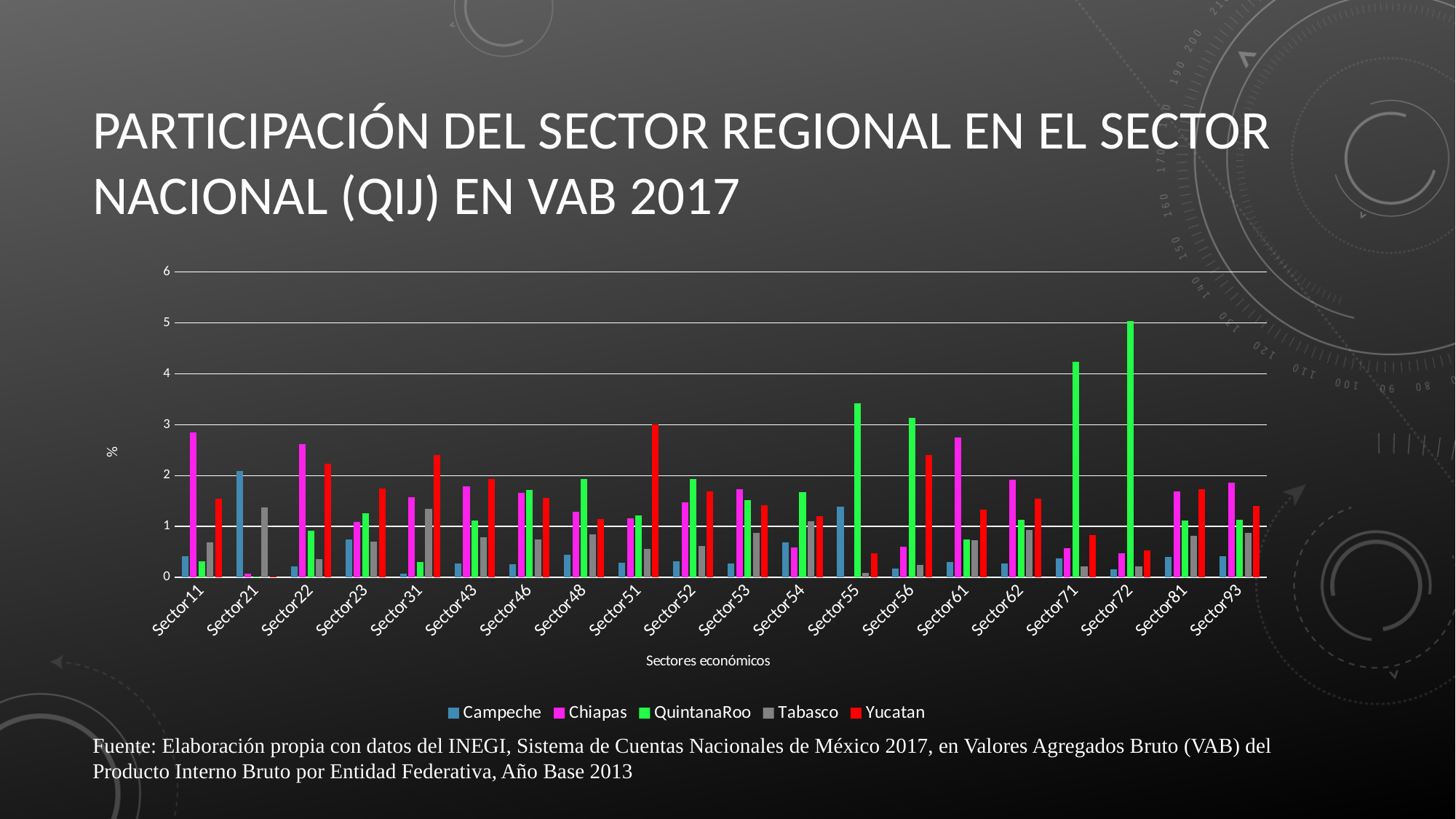

# Participación del sector regional en el sector nacional (Qij) en VAB 2017

### Chart

| Category | Campeche | Chiapas | QuintanaRoo | Tabasco | Yucatan |
|---|---|---|---|---|---|
| Sector11 | 0.4158 | 2.8557 | 0.3189 | 0.687 | 1.5447 |
| Sector21 | 2.0953 | 0.0718 | 0.0146 | 1.3794 | 0.0102 |
| Sector22 | 0.2174 | 2.6192 | 0.911 | 0.3636 | 2.2395 |
| Sector23 | 0.7521 | 1.0938 | 1.2558 | 0.6985 | 1.7543 |
| Sector31 | 0.0807 | 1.5778 | 0.2959 | 1.3476 | 2.4012 |
| Sector43 | 0.2811 | 1.7964 | 1.1125 | 0.7941 | 1.94 |
| Sector46 | 0.2599 | 1.6637 | 1.717 | 0.7476 | 1.5634 |
| Sector48 | 0.4506 | 1.282 | 1.9355 | 0.8432 | 1.1499 |
| Sector51 | 0.2937 | 1.1557 | 1.2132 | 0.5526 | 3.0129 |
| Sector52 | 0.3121 | 1.4683 | 1.9331 | 0.618 | 1.695 |
| Sector53 | 0.2734 | 1.7333 | 1.5181 | 0.8786 | 1.4104 |
| Sector54 | 0.6827 | 0.5877 | 1.673 | 1.1034 | 1.1982 |
| Sector55 | 1.39 | 0.0 | 3.4238 | 0.0814 | 0.4725 |
| Sector56 | 0.1745 | 0.6093 | 3.1343 | 0.2391 | 2.4022 |
| Sector61 | 0.3069 | 2.7435 | 0.751 | 0.7358 | 1.3314 |
| Sector62 | 0.2676 | 1.9201 | 1.1259 | 0.9257 | 1.5491 |
| Sector71 | 0.3783 | 0.5692 | 4.2377 | 0.2205 | 0.8303 |
| Sector72 | 0.1617 | 0.4723 | 5.0404 | 0.2185 | 0.5254 |
| Sector81 | 0.4017 | 1.692 | 1.1234 | 0.8204 | 1.7331 |
| Sector93 | 0.4105 | 1.8681 | 1.1365 | 0.8711 | 1.3988 |
Fuente: Elaboración propia con datos del INEGI, Sistema de Cuentas Nacionales de México 2017, en Valores Agregados Bruto (VAB) del Producto Interno Bruto por Entidad Federativa, Año Base 2013